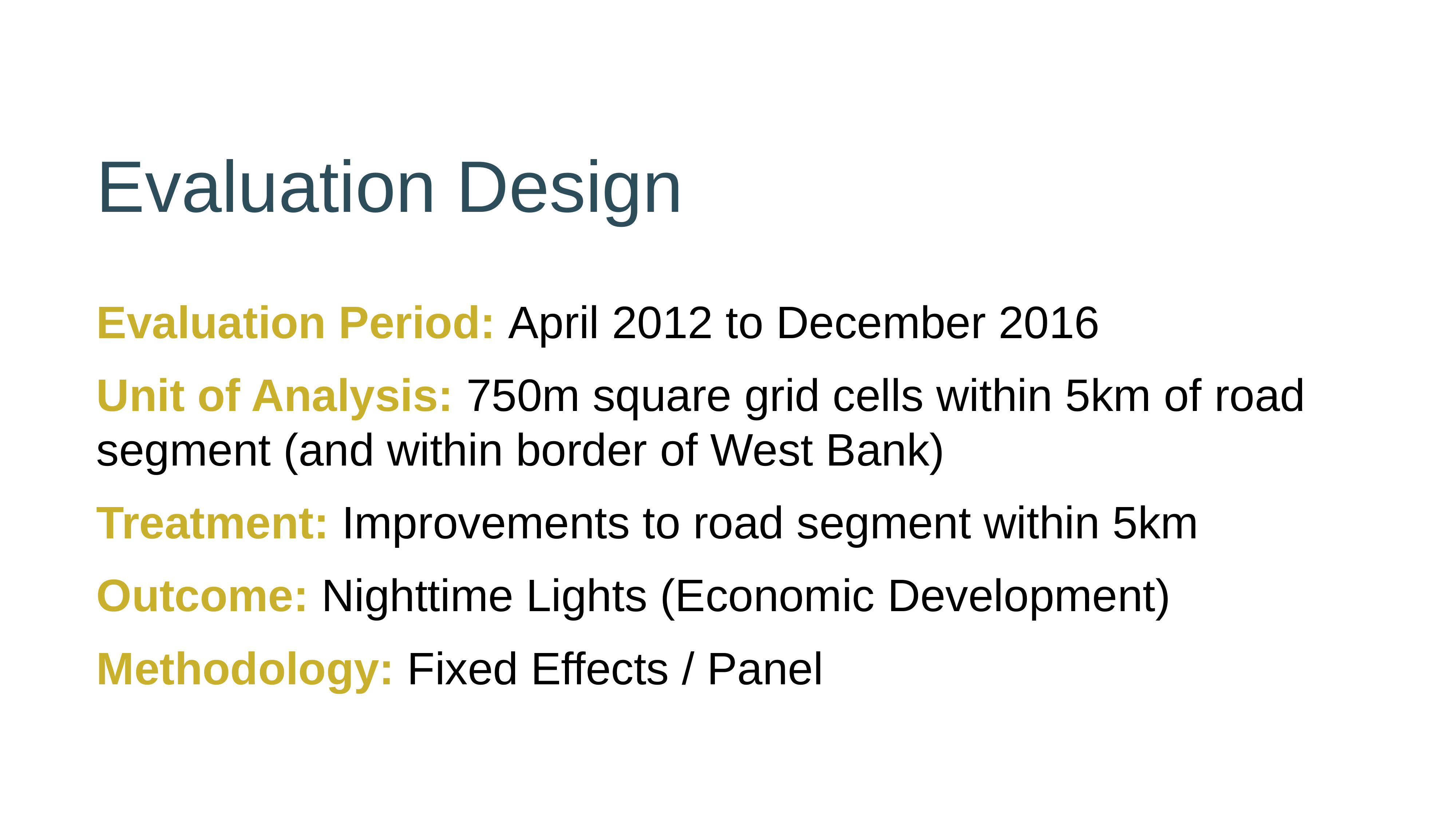

# Evaluation Design
Evaluation Period: April 2012 to December 2016
Unit of Analysis: 750m square grid cells within 5km of road 	segment (and within border of West Bank)
Treatment: Improvements to road segment within 5km
Outcome: Nighttime Lights (Economic Development)
Methodology: Fixed Effects / Panel